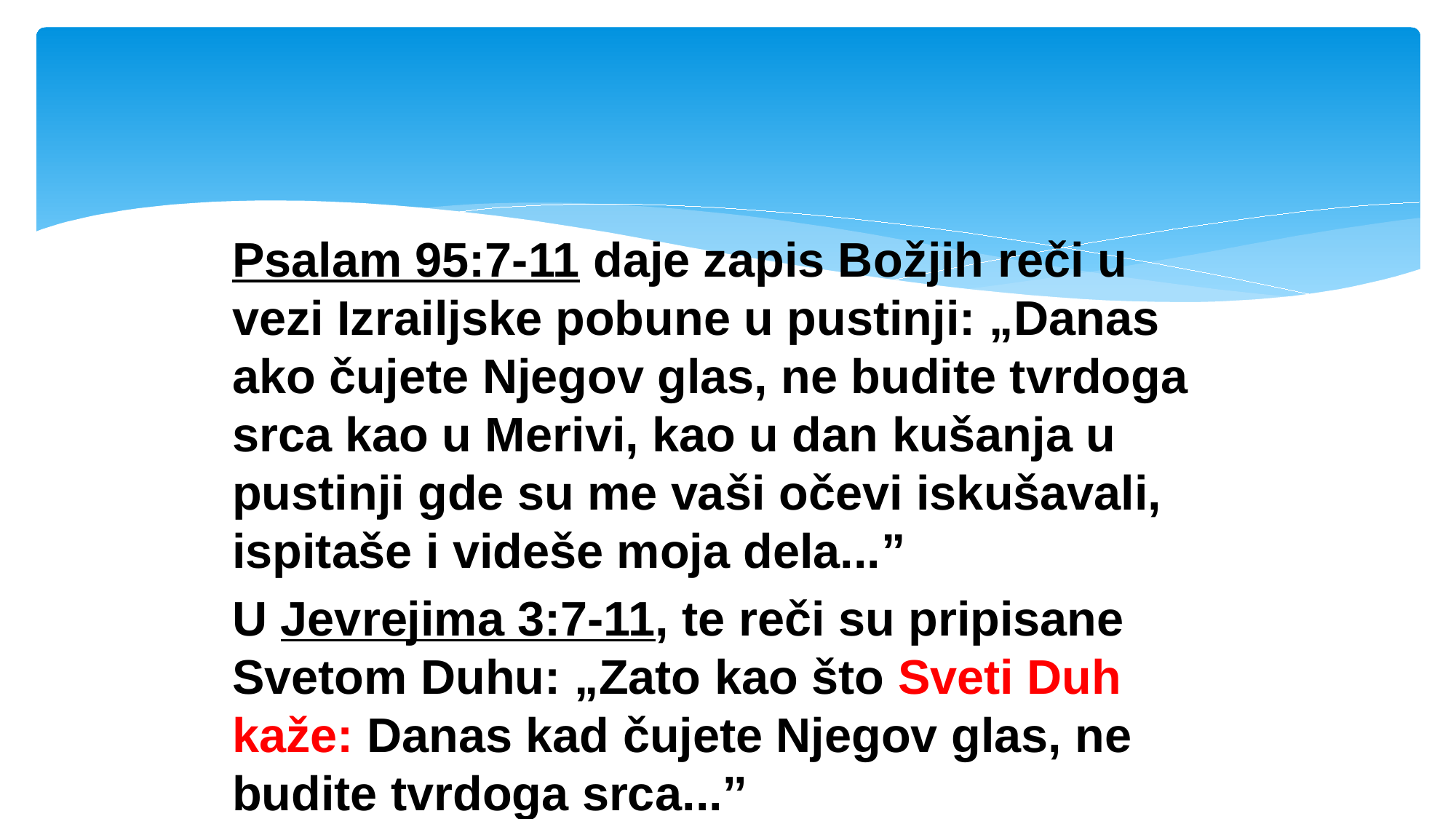

#

Psalam 95:7-11 daje zapis Božjih reči u vezi Izrailjske pobune u pustinji: „Danas ako čujete Njegov glas, ne budite tvrdoga srca kao u Merivi, kao u dan kušanja u pustinji gde su me vaši očevi iskušavali, ispitaše i videše moja dela...”
U Jevrejima 3:7-11, te reči su pripisane Svetom Duhu: „Zato kao što Sveti Duh kaže: Danas kad čujete Njegov glas, ne budite tvrdoga srca...’’